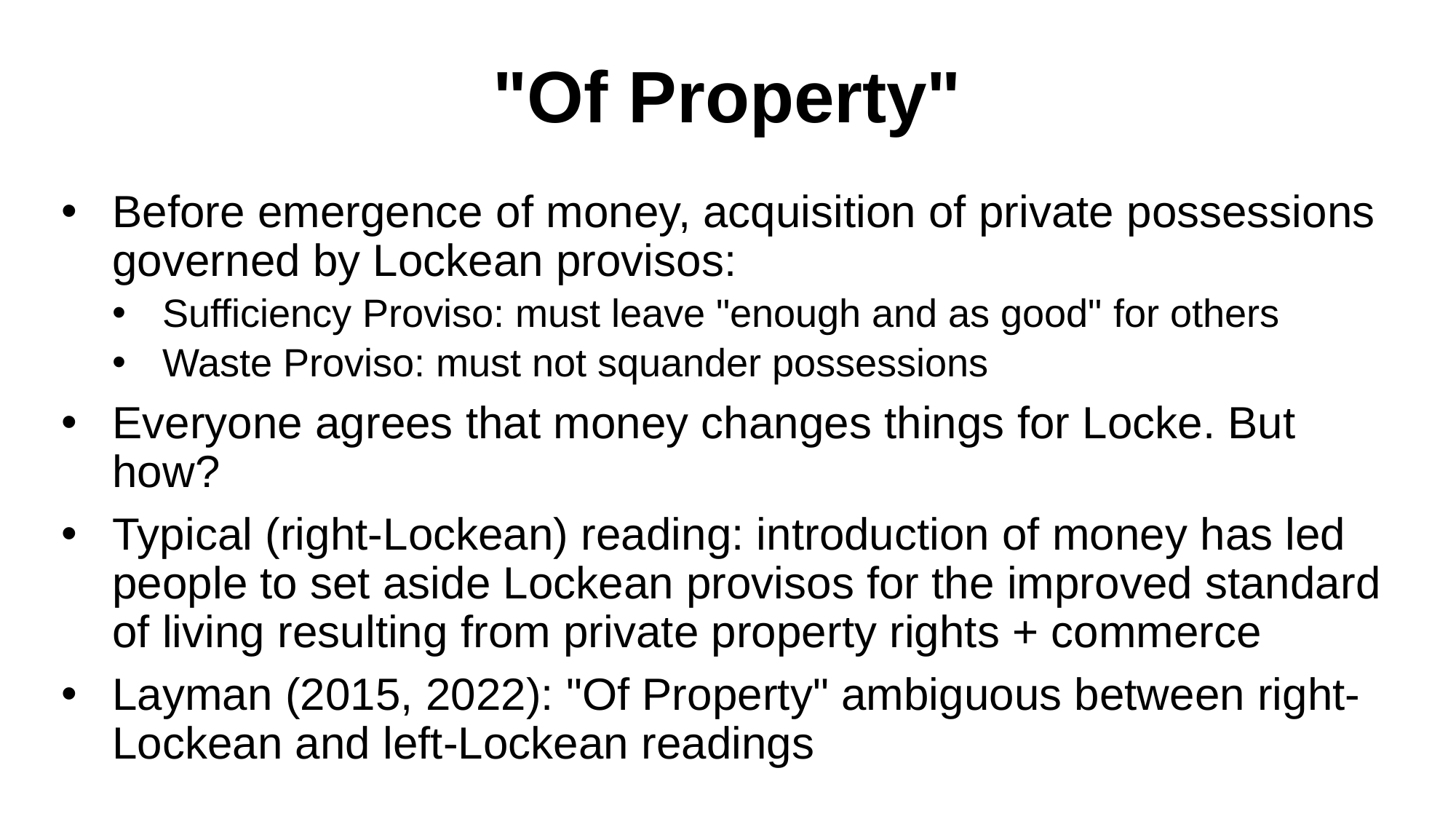

# "Of Property"
Before emergence of money, acquisition of private possessions governed by Lockean provisos:
Sufficiency Proviso: must leave "enough and as good" for others
Waste Proviso: must not squander possessions
Everyone agrees that money changes things for Locke. But how?
Typical (right-Lockean) reading: introduction of money has led people to set aside Lockean provisos for the improved standard of living resulting from private property rights + commerce
Layman (2015, 2022): "Of Property" ambiguous between right-Lockean and left-Lockean readings